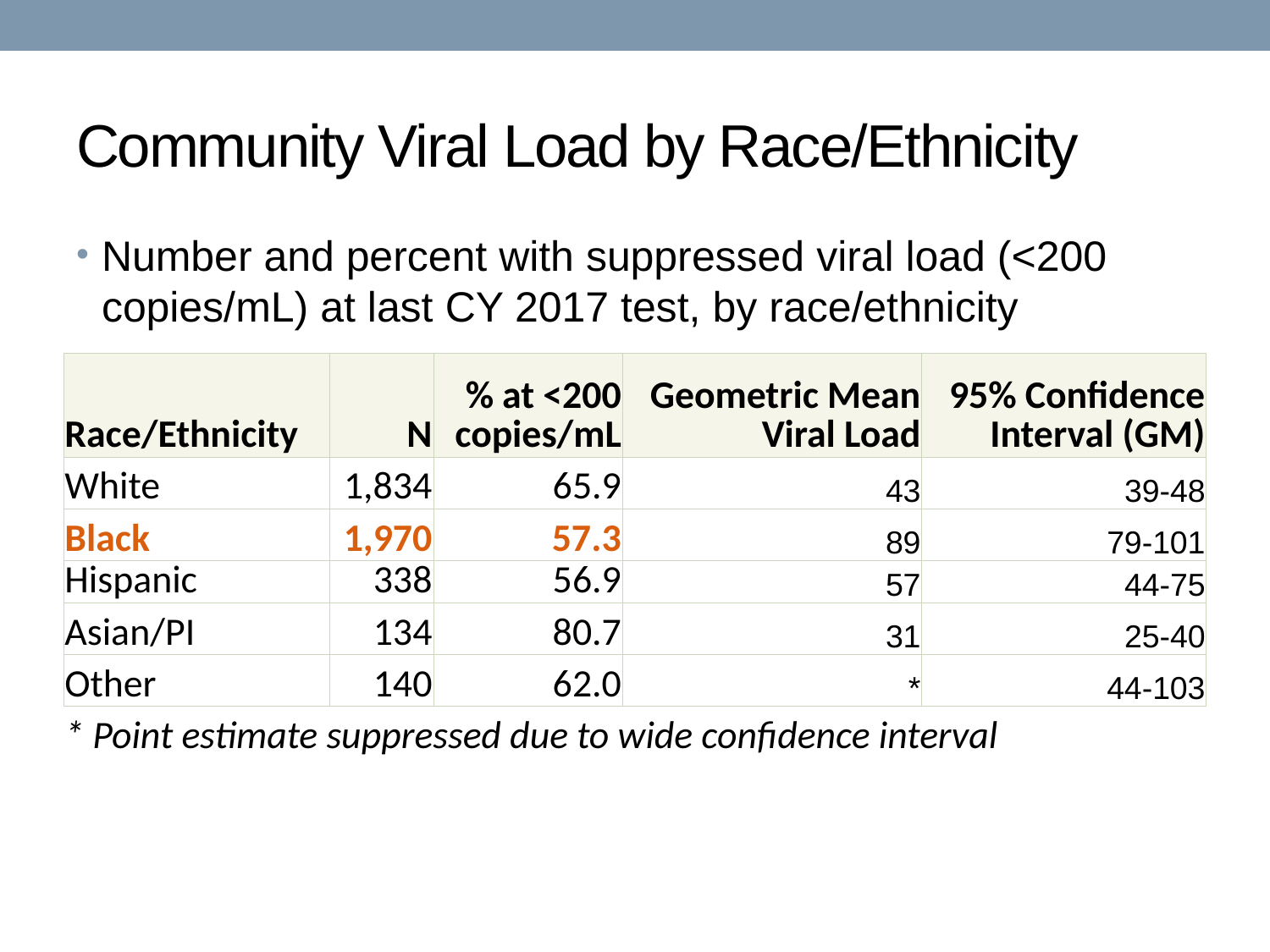

# Community Viral Load by Race/Ethnicity

Number and percent with suppressed viral load (<200 copies/mL) at last CY 2017 test, by race/ethnicity

| Race/Ethnicity | N | % at <200 copies/mL | Geometric Mean Viral Load | 95% Confidence Interval (GM) |
| --- | --- | --- | --- | --- |
| White | 1,834 | 65.9 | 43 | 39-48 |
| Black | 1,970 | 57.3 | 89 | 79-101 |
| Hispanic | 338 | 56.9 | 57 | 44-75 |
| Asian/PI | 134 | 80.7 | 31 | 25-40 |
| Other | 140 | 62.0 | \* | 44-103 |
| \* Point estimate suppressed due to wide confidence interval |  |  |  |  |